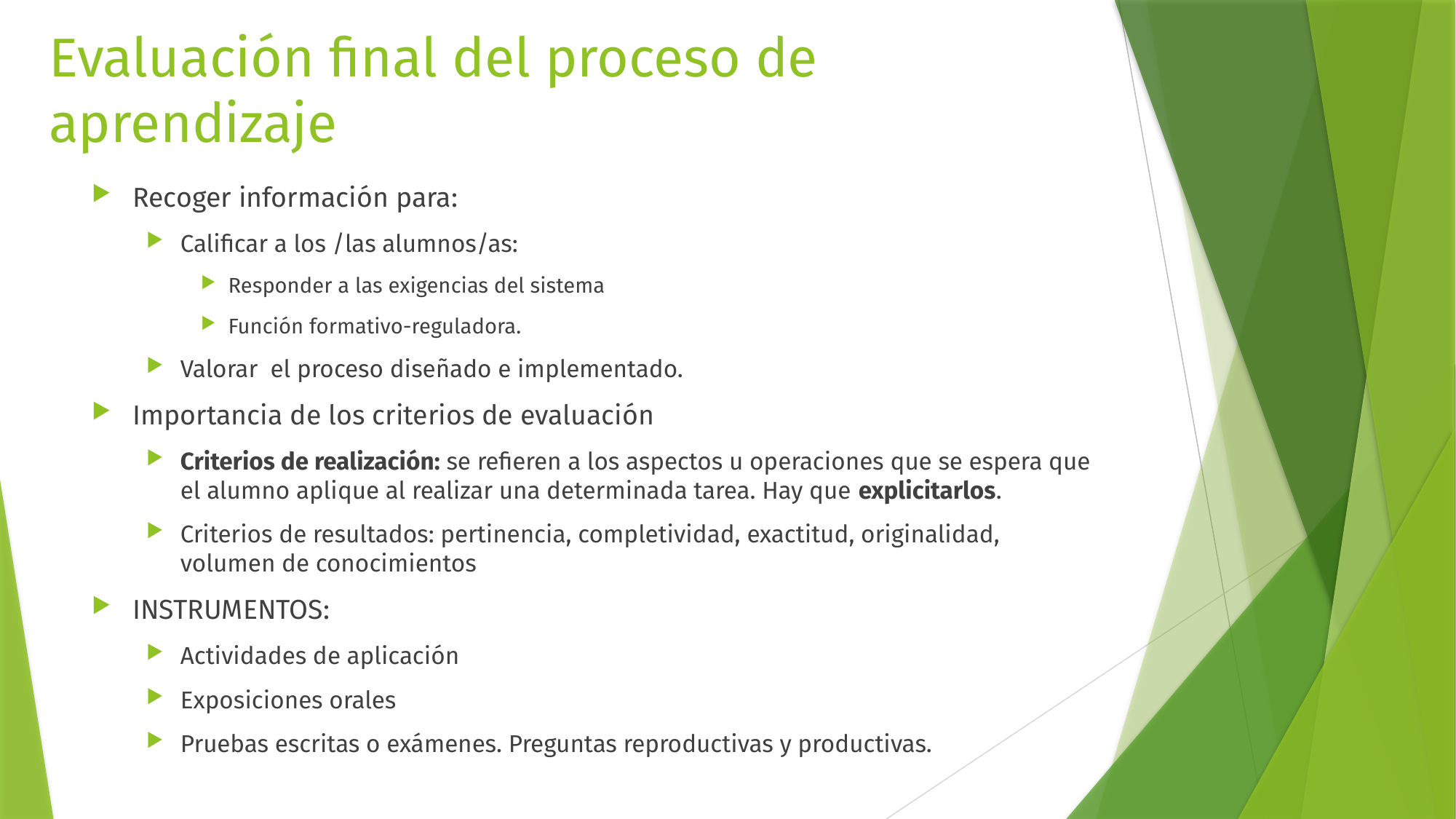

# Evaluación final del proceso de aprendizaje
Recoger información para:
Calificar a los /las alumnos/as:
Responder a las exigencias del sistema
Función formativo-reguladora.
Valorar  el proceso diseñado e implementado.
Importancia de los criterios de evaluación
Criterios de realización: se refieren a los aspectos u operaciones que se espera que el alumno aplique al realizar una determinada tarea. Hay que explicitarlos.
Criterios de resultados: pertinencia, completividad, exactitud, originalidad, volumen de conocimientos
INSTRUMENTOS:
Actividades de aplicación
Exposiciones orales
Pruebas escritas o exámenes. Preguntas reproductivas y productivas.